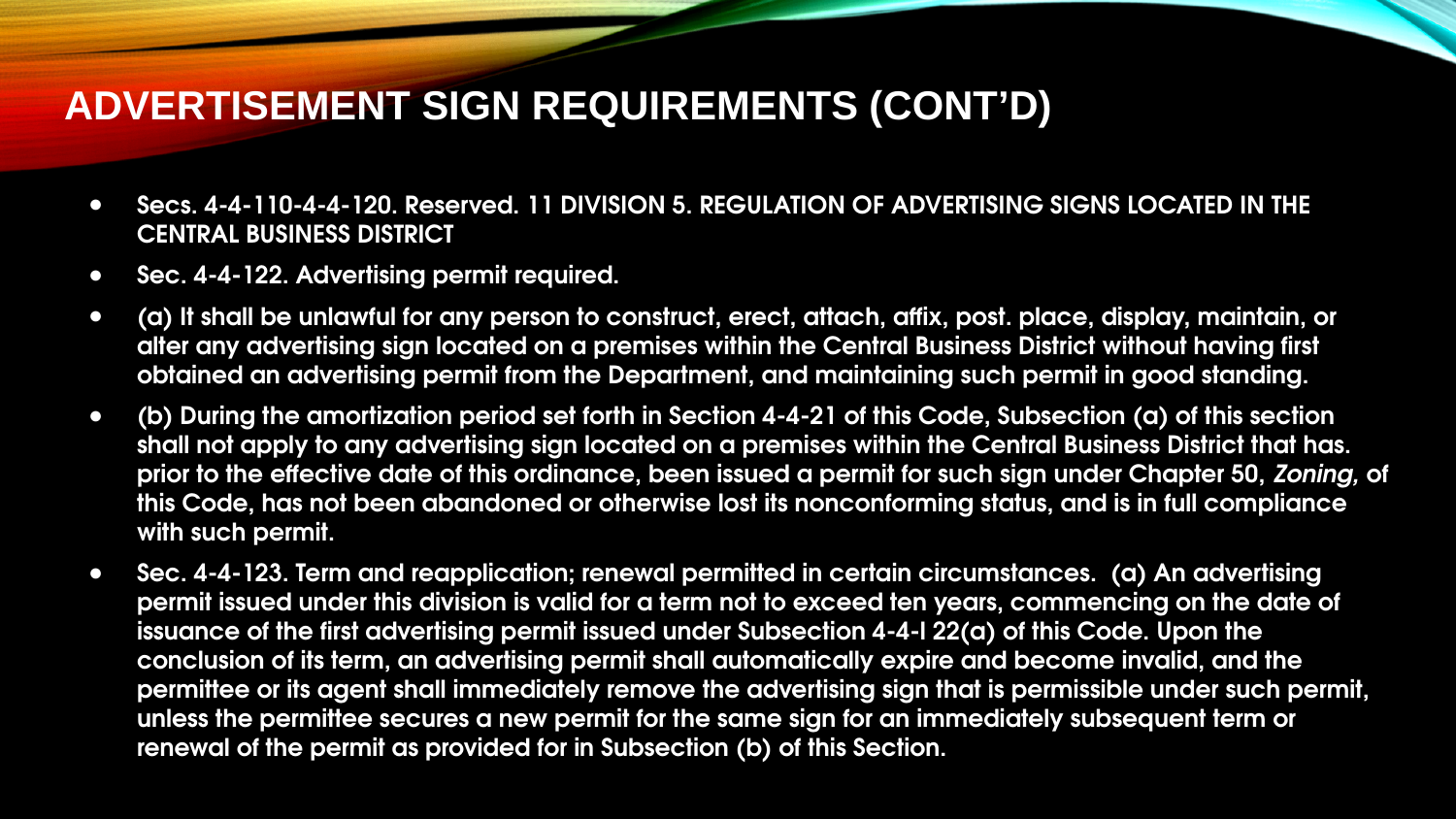

# ADVERTISEMENT sign requirements (cont’d)
Secs. 4-4-110-4-4-120. Reserved. 11 DIVISION 5. REGULATION OF ADVERTISING SIGNS LOCATED IN THE CENTRAL BUSINESS DISTRICT
Sec. 4-4-122. Advertising permit required.
(a) It shall be unlawful for any person to construct, erect, attach, affix, post. place, display, maintain, or alter any advertising sign located on a premises within the Central Business District without having first obtained an advertising permit from the Department, and maintaining such permit in good standing.
(b) During the amortization period set forth in Section 4-4-21 of this Code, Subsection (a) of this section shall not apply to any advertising sign located on a premises within the Central Business District that has. prior to the effective date of this ordinance, been issued a permit for such sign under Chapter 50, Zoning, of this Code, has not been abandoned or otherwise lost its nonconforming status, and is in full compliance with such permit.
Sec. 4-4-123. Term and reapplication; renewal permitted in certain circumstances.  (a) An advertising permit issued under this division is valid for a term not to exceed ten years, commencing on the date of issuance of the first advertising permit issued under Subsection 4-4-l 22(a) of this Code. Upon the conclusion of its term, an advertising permit shall automatically expire and become invalid, and the permittee or its agent shall immediately remove the advertising sign that is permissible under such permit, unless the permittee secures a new permit for the same sign for an immediately subsequent term or renewal of the permit as provided for in Subsection (b) of this Section.